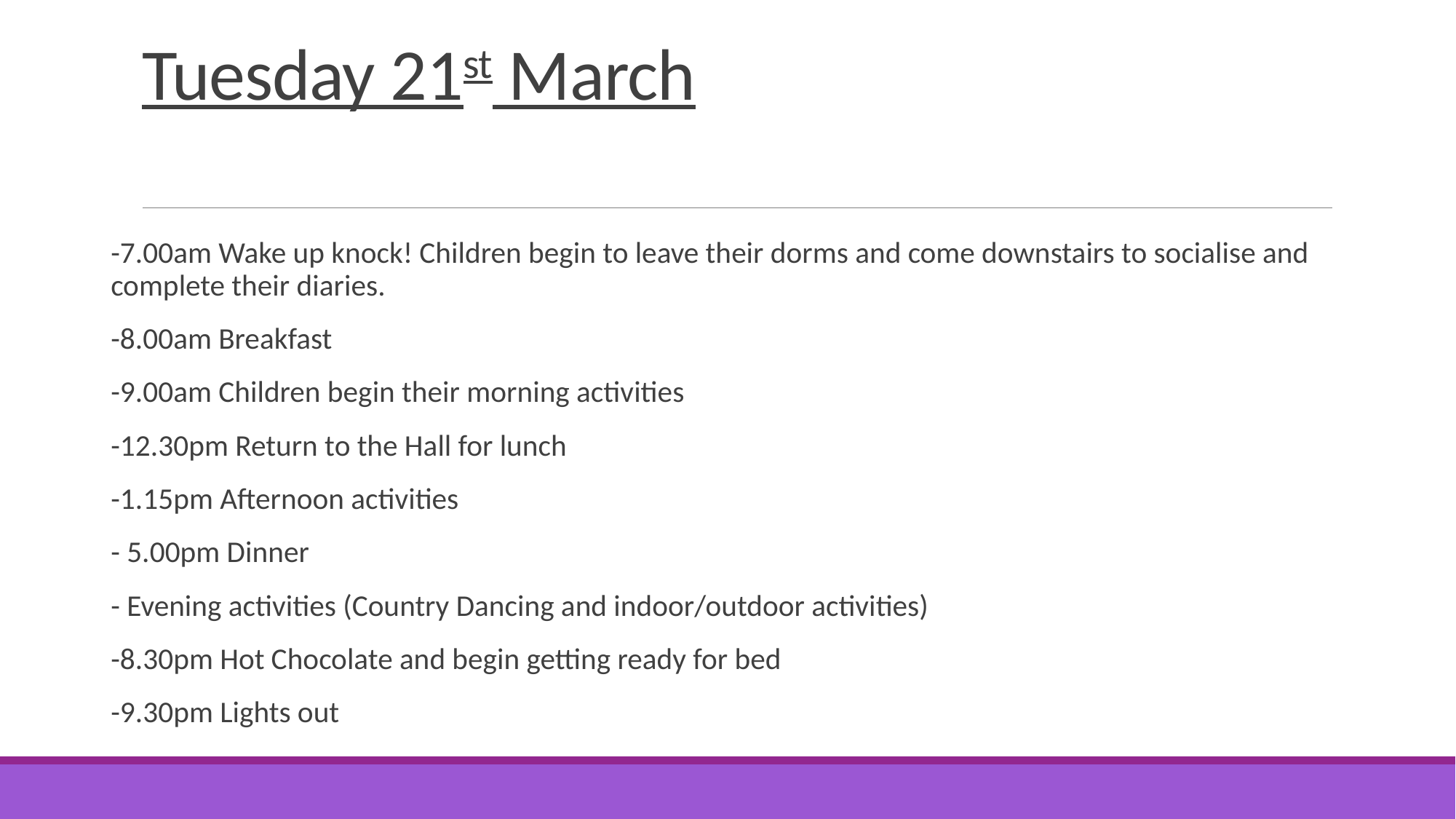

# Tuesday 21st March

-7.00am Wake up knock! Children begin to leave their dorms and come downstairs to socialise and complete their diaries.
-8.00am Breakfast
-9.00am Children begin their morning activities
-12.30pm Return to the Hall for lunch
-1.15pm Afternoon activities
- 5.00pm Dinner
- Evening activities (Country Dancing and indoor/outdoor activities)
-8.30pm Hot Chocolate and begin getting ready for bed
-9.30pm Lights out